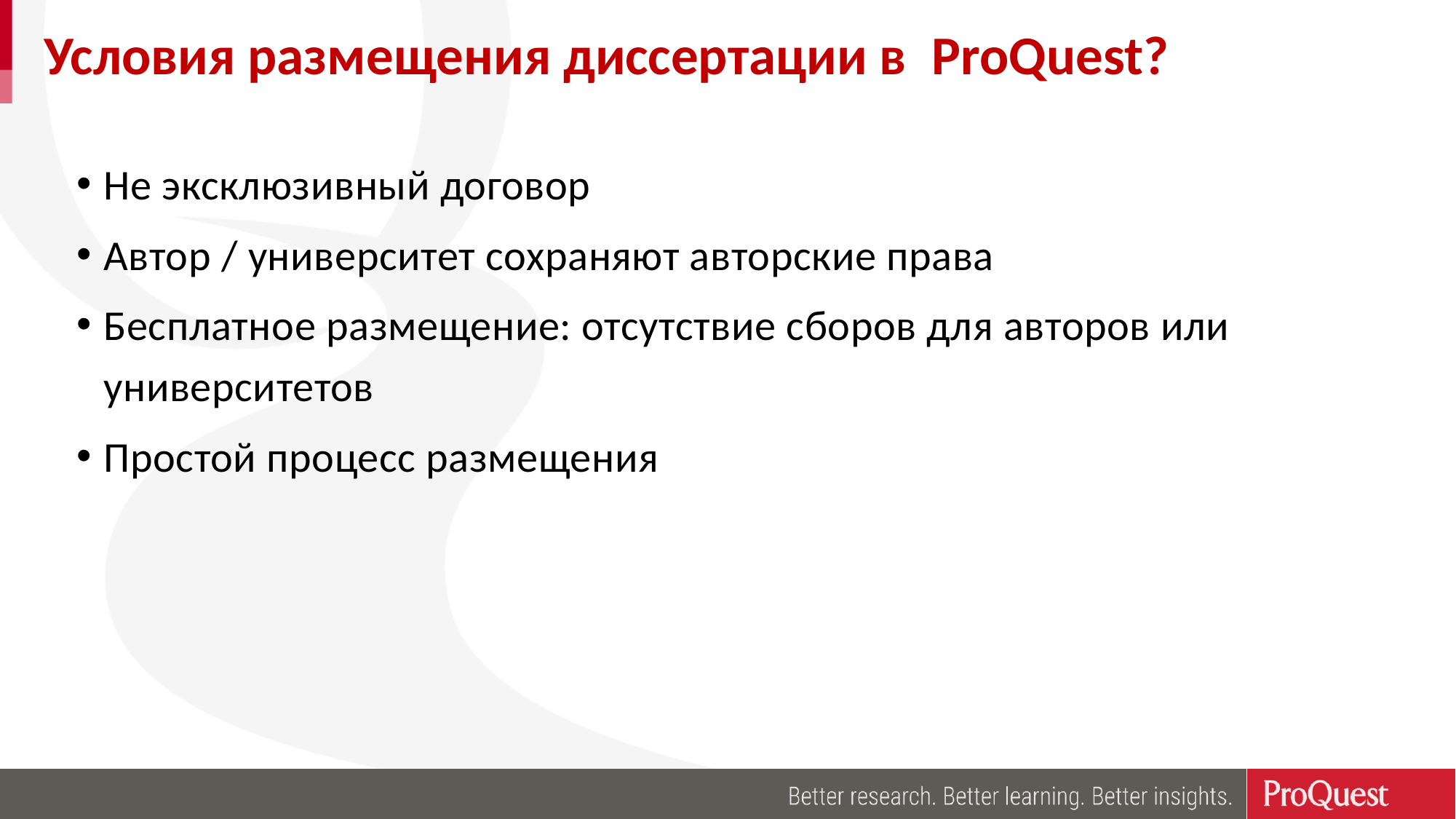

# Условия размещения диссертации в  ProQuest?
Не эксклюзивный договор
Автор / университет сохраняют авторские права
Бесплатное размещение: отсутствие сборов для авторов или университетов
Простой процесс размещения